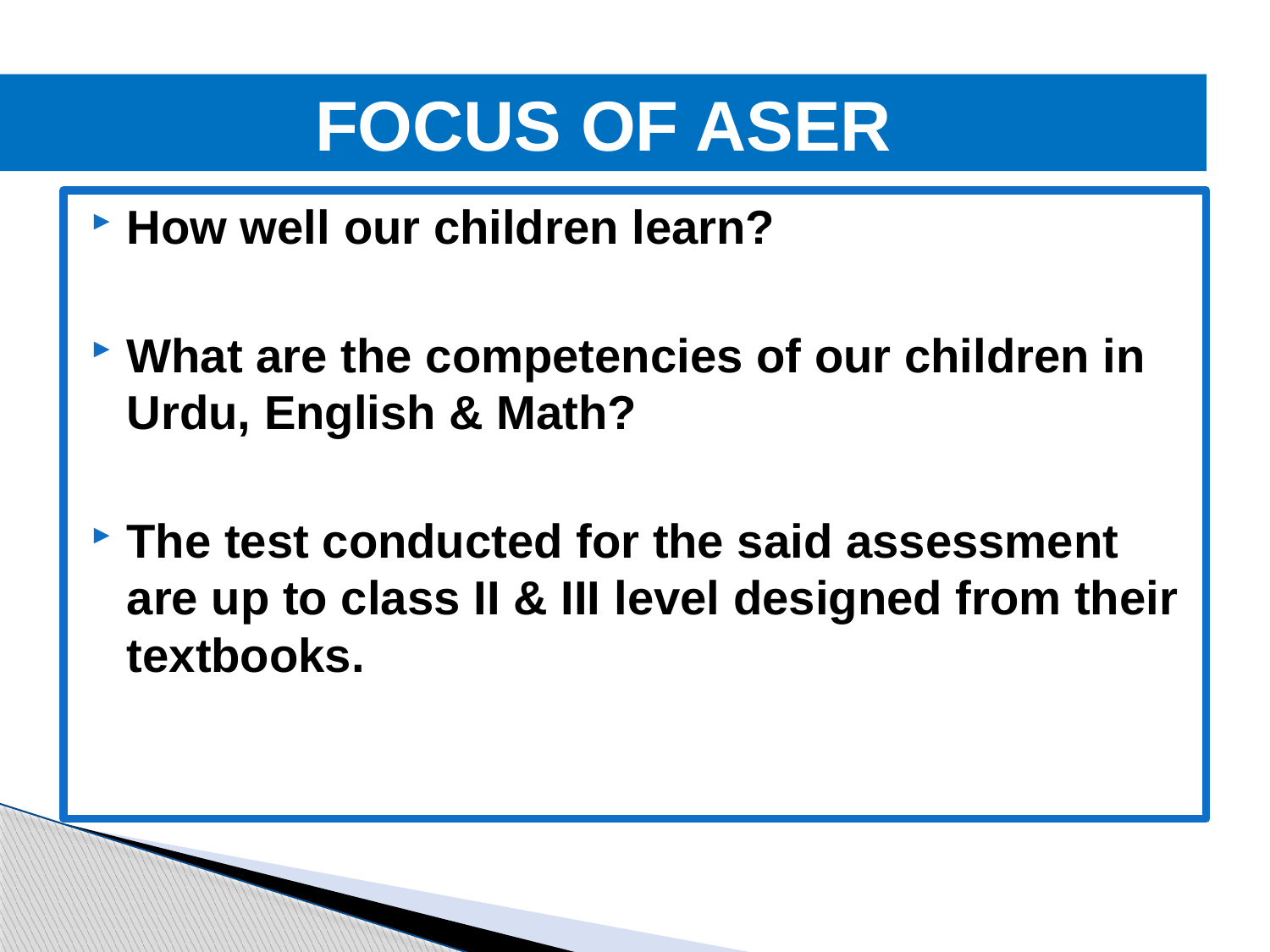

FOCUS OF ASER
How well our children learn?

What are the competencies of our children in Urdu, English & Math?

The test conducted for the said assessment are up to class II & III level designed from their textbooks.